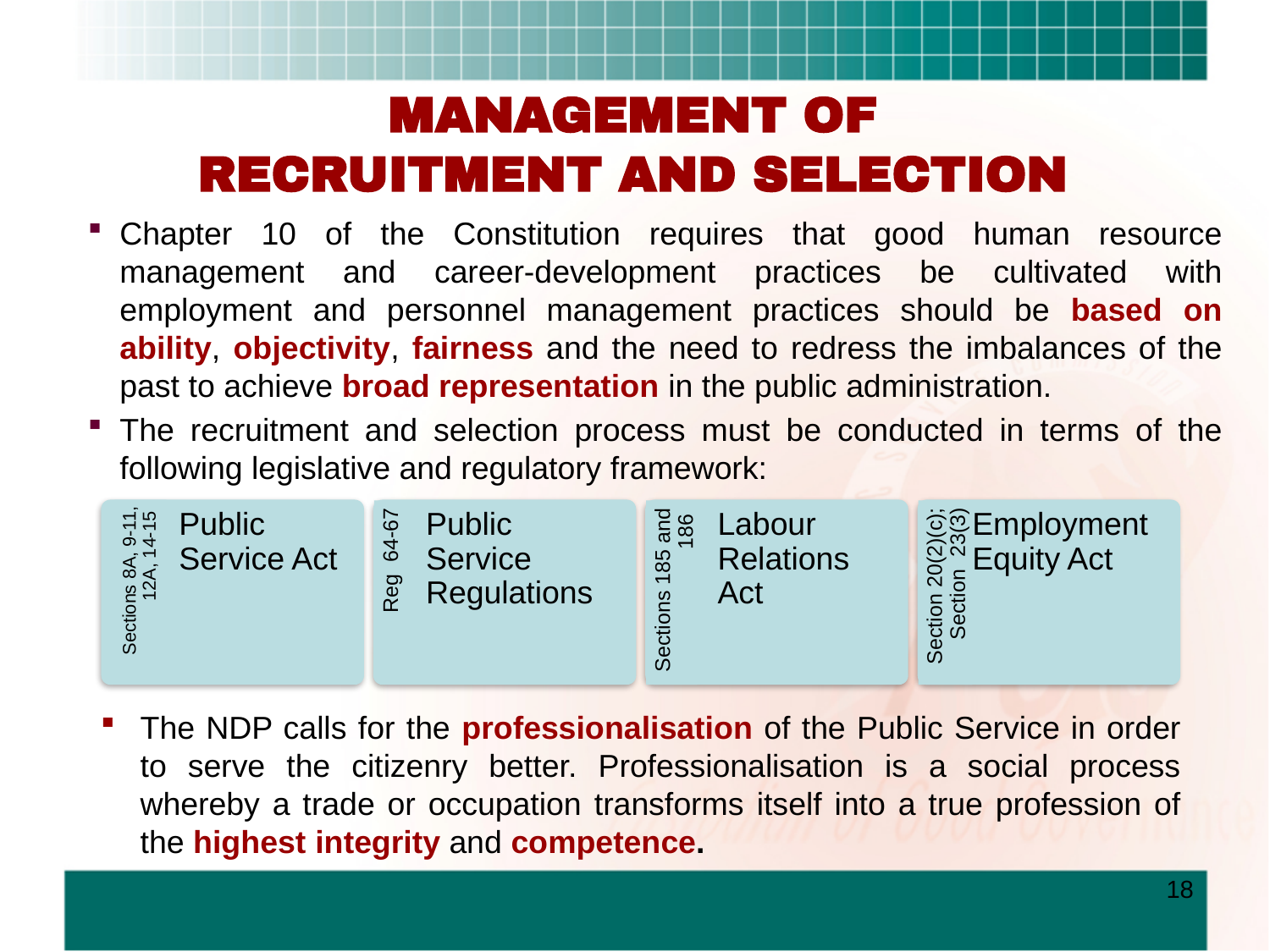

# MANAGEMENT OF RECRUITMENT AND SELECTION
Chapter 10 of the Constitution requires that good human resource management and career-development practices be cultivated with employment and personnel management practices should be based on ability, objectivity, fairness and the need to redress the imbalances of the past to achieve broad representation in the public administration.
The recruitment and selection process must be conducted in terms of the following legislative and regulatory framework:

Sections 8A, 9-11, 12A, 14-15

Public Service Act

Reg  64-67

Public Service Regulations

Sections 185 and 186

Labour Relations Act

Section 20(2)(c); Section  23(3)

Employment Equity Act
The NDP calls for the professionalisation of the Public Service in order to serve the citizenry better. Professionalisation is a social process whereby a trade or occupation transforms itself into a true profession of the highest integrity and competence.
18